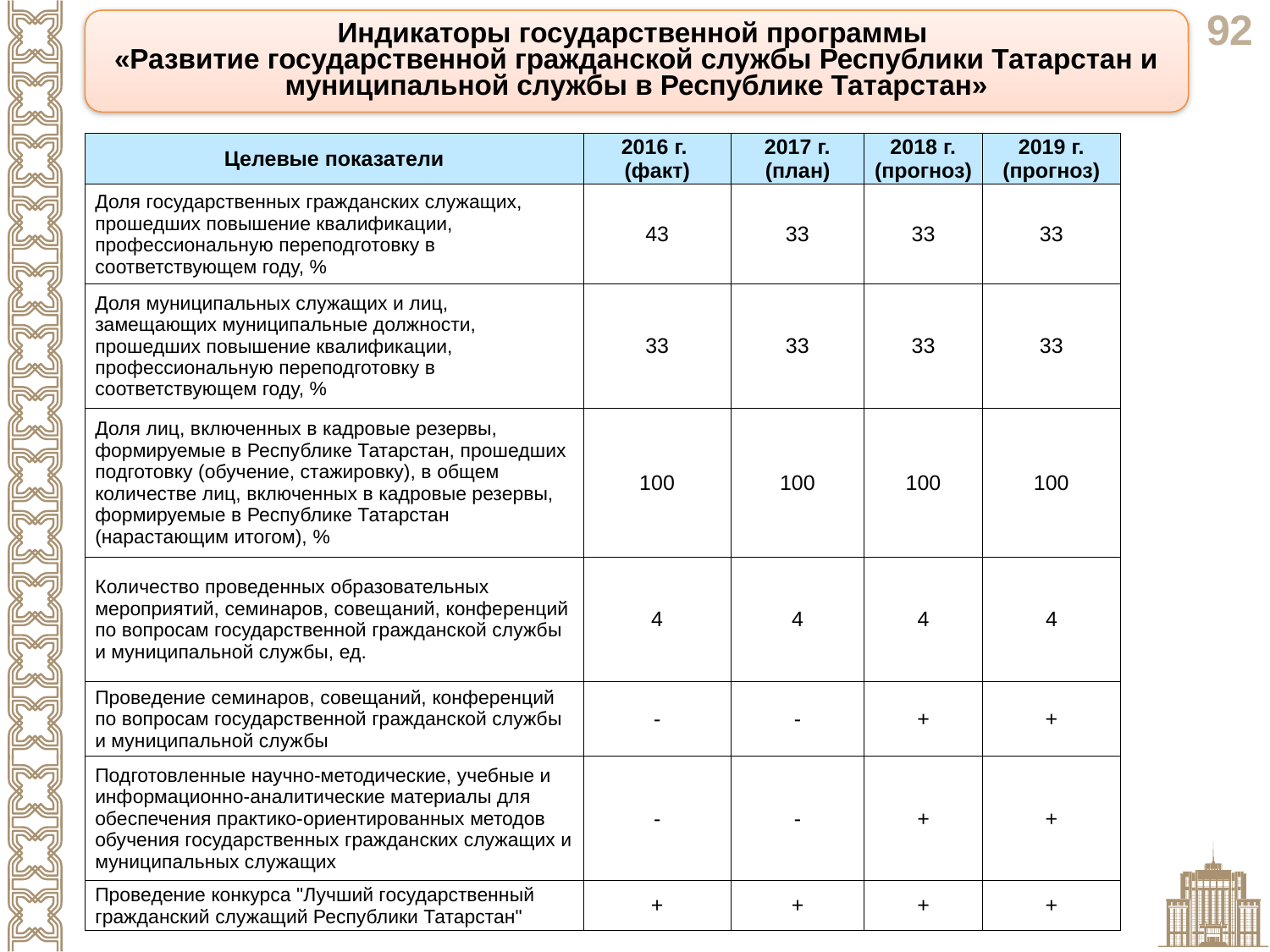

Индикаторы государственной программы
«Развитие государственной гражданской службы Республики Татарстан и муниципальной службы в Республике Татарстан»
| Целевые показатели | 2016 г. (факт) | 2017 г. (план) | 2018 г. (прогноз) | 2019 г. (прогноз) |
| --- | --- | --- | --- | --- |
| Доля государственных гражданских служащих, прошедших повышение квалификации, профессиональную переподготовку в соответствующем году, % | 43 | 33 | 33 | 33 |
| Доля муниципальных служащих и лиц, замещающих муниципальные должности, прошедших повышение квалификации, профессиональную переподготовку в соответствующем году, % | 33 | 33 | 33 | 33 |
| Доля лиц, включенных в кадровые резервы, формируемые в Республике Татарстан, прошедших подготовку (обучение, стажировку), в общем количестве лиц, включенных в кадровые резервы, формируемые в Республике Татарстан (нарастающим итогом), % | 100 | 100 | 100 | 100 |
| Количество проведенных образовательных мероприятий, семинаров, совещаний, конференций по вопросам государственной гражданской службы и муниципальной службы, ед. | 4 | 4 | 4 | 4 |
| Проведение семинаров, совещаний, конференций по вопросам государственной гражданской службы и муниципальной службы | - | - | + | + |
| Подготовленные научно-методические, учебные и информационно-аналитические материалы для обеспечения практико-ориентированных методов обучения государственных гражданских служащих и муниципальных служащих | - | - | + | + |
| Проведение конкурса "Лучший государственный гражданский служащий Республики Татарстан" | + | + | + | + |